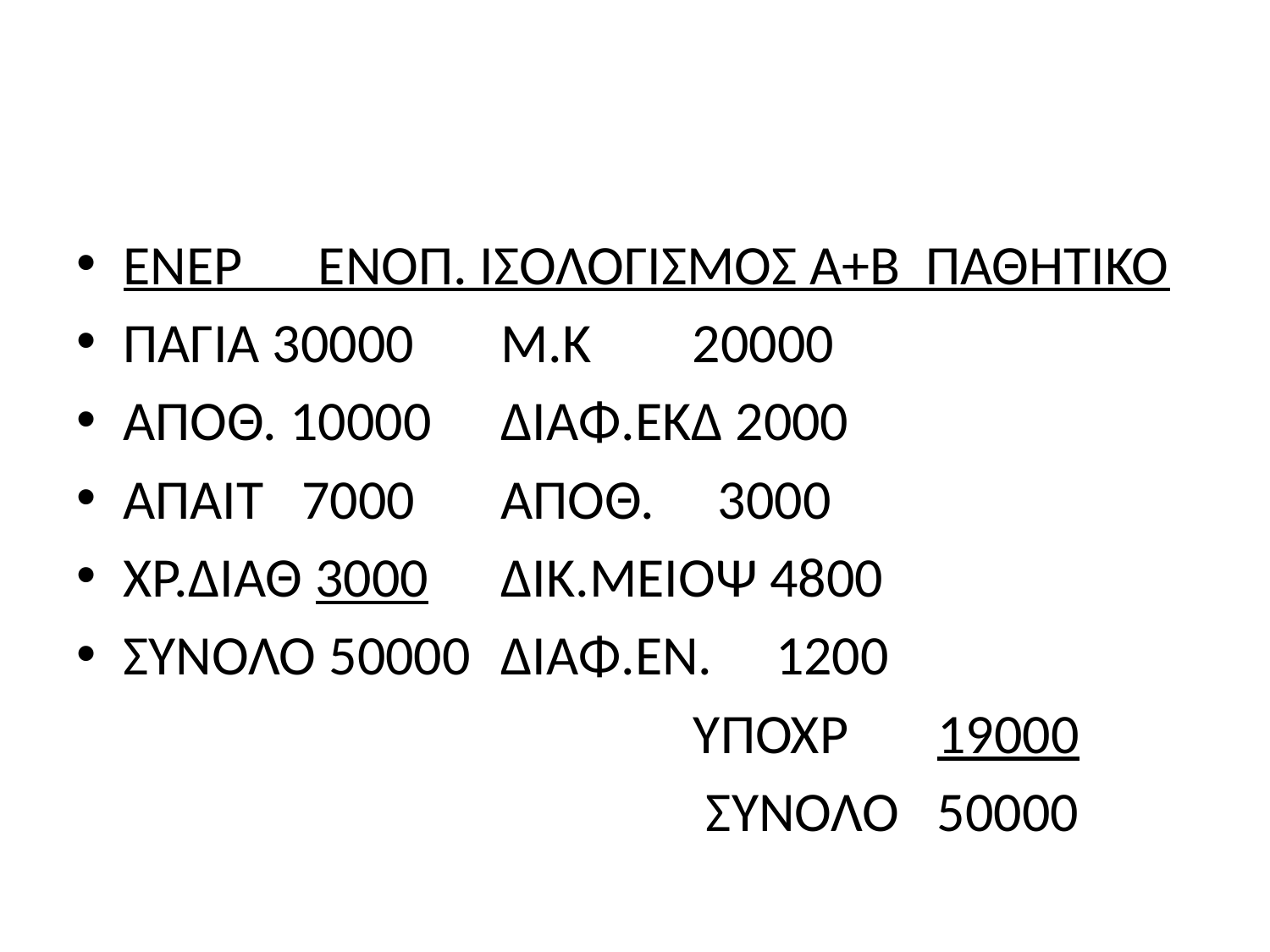

#
ΕΝΕΡ      ΕΝΟΠ. ΙΣΟΛΟΓΙΣΜΟΣ Α+Β  ΠΑΘΗΤΙΚΟ
ΠΑΓΙΑ 30000			Μ.Κ        20000
ΑΠΟΘ. 10000			ΔΙΑΦ.ΕΚΔ 2000
ΑΠΑΙΤ   7000			ΑΠΟΘ.     3000
ΧΡ.ΔΙΑΘ 3000			ΔΙΚ.ΜΕΙΟΨ 4800
ΣΥΝΟΛΟ 50000		ΔΙΑΦ.ΕΝ.     1200
         ΥΠΟΧΡ       19000
          ΣΥΝΟΛΟ   50000